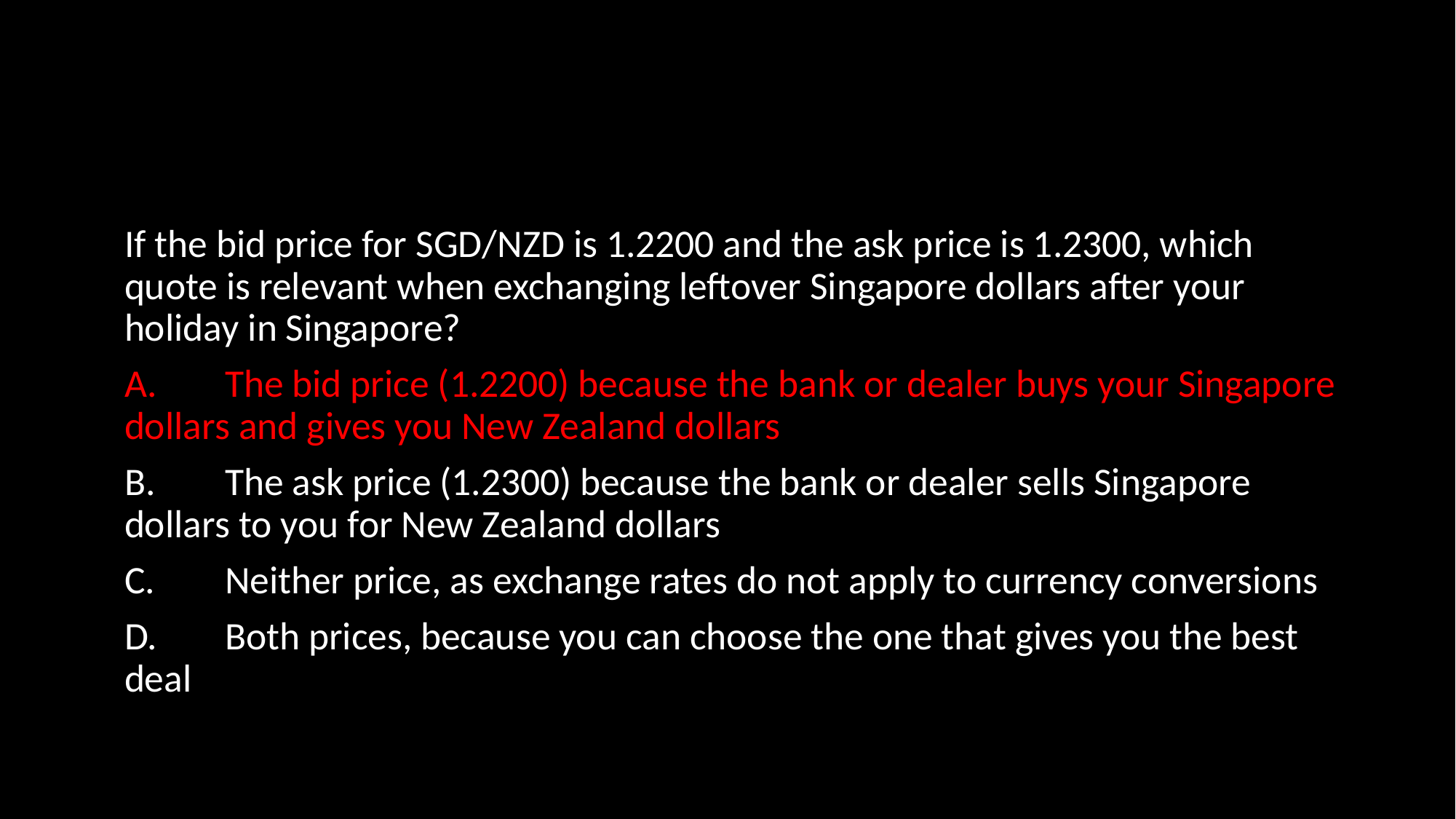

#
If the bid price for SGD/NZD is 1.2200 and the ask price is 1.2300, which quote is relevant when exchanging leftover Singapore dollars after your holiday in Singapore?
A.	The bid price (1.2200) because the bank or dealer buys your Singapore dollars and gives you New Zealand dollars
B.	The ask price (1.2300) because the bank or dealer sells Singapore dollars to you for New Zealand dollars
C.	Neither price, as exchange rates do not apply to currency conversions
D.	Both prices, because you can choose the one that gives you the best deal